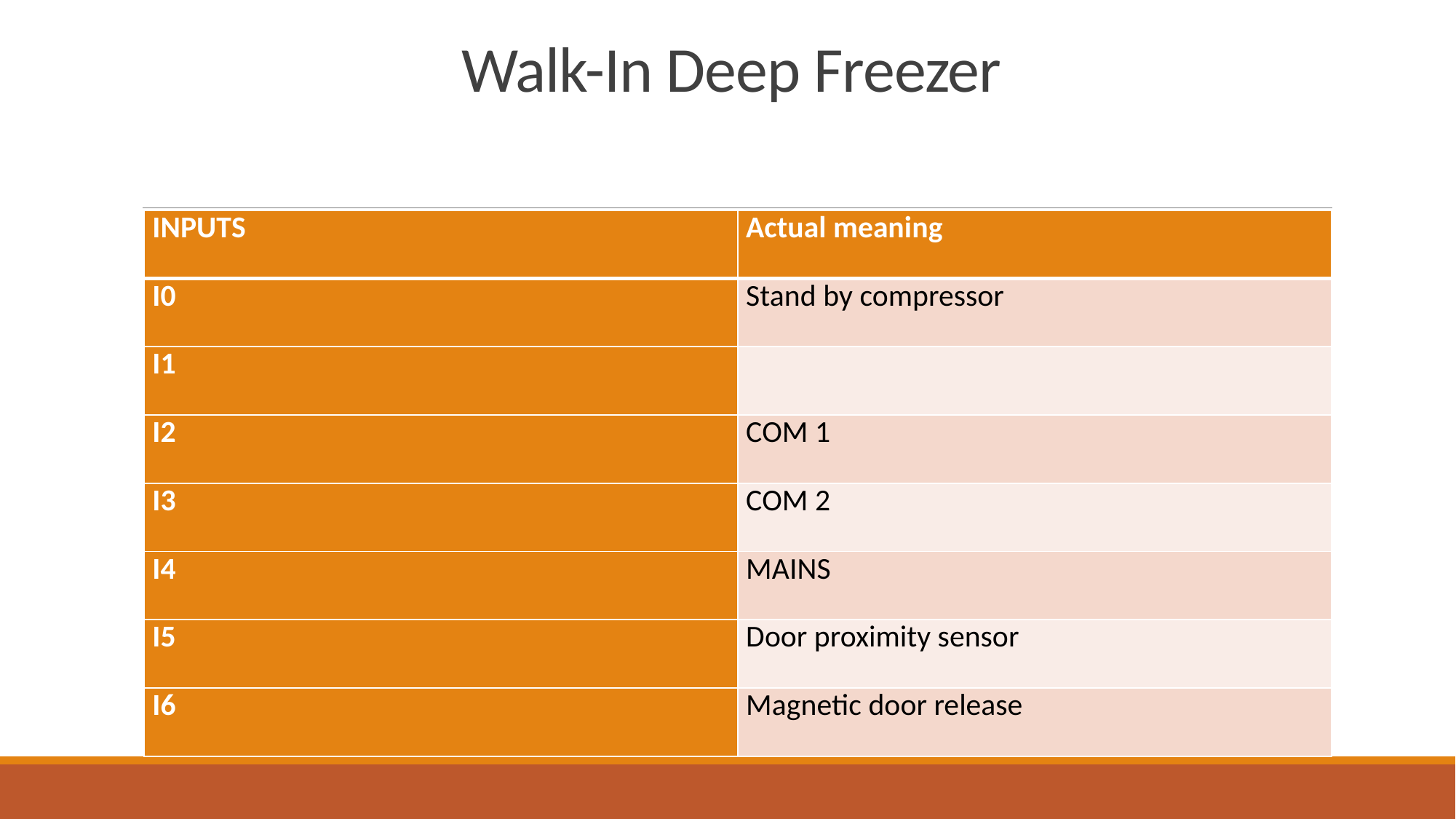

# Walk-In Deep Freezer
| INPUTS | Actual meaning |
| --- | --- |
| I0 | Stand by compressor |
| I1 |  |
| I2 | COM 1 |
| I3 | COM 2 |
| I4 | MAINS |
| I5 | Door proximity sensor |
| I6 | Magnetic door release |